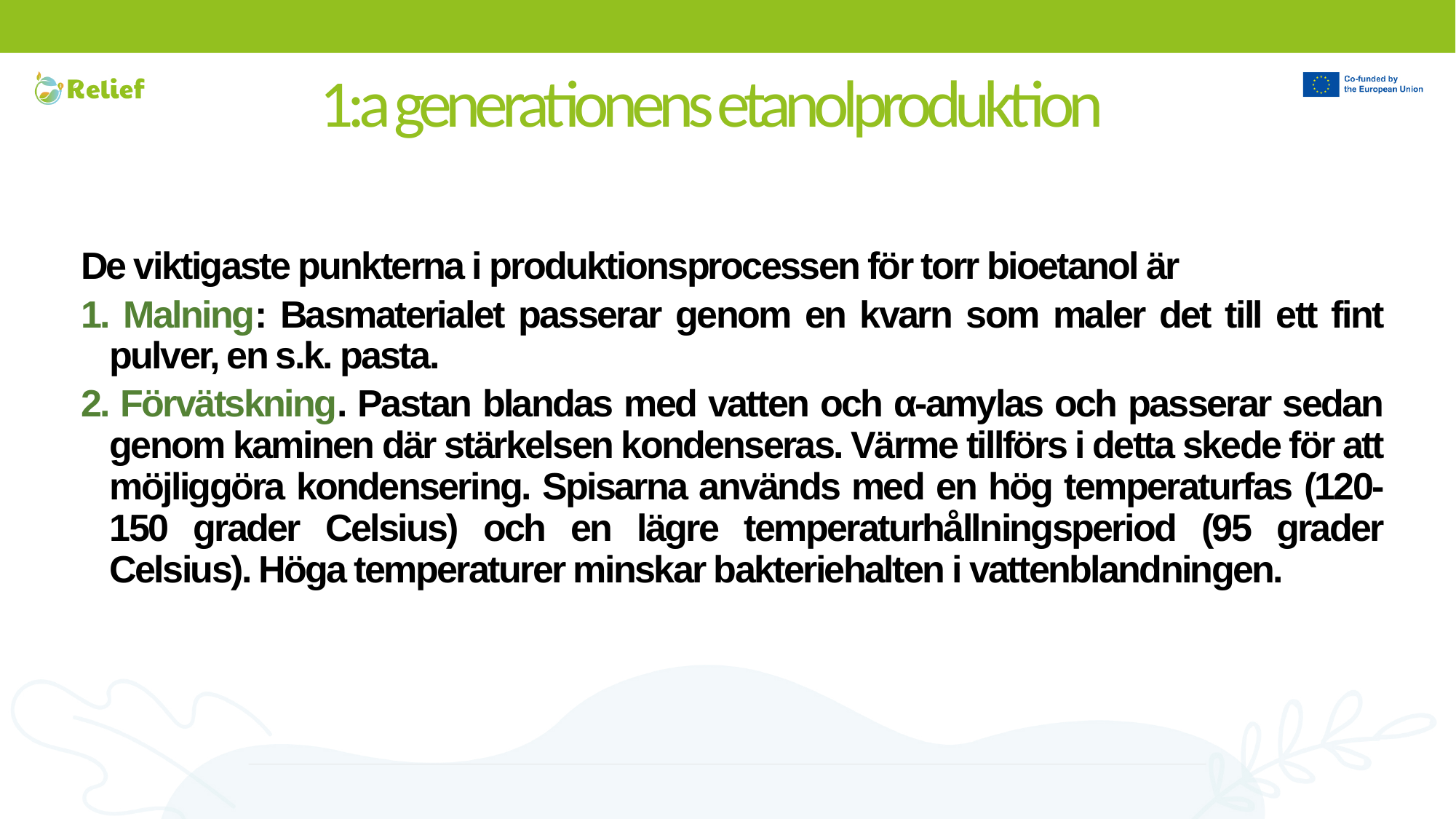

# 1:a generationens etanolproduktion
De viktigaste punkterna i produktionsprocessen för torr bioetanol är
1. Malning: Basmaterialet passerar genom en kvarn som maler det till ett fint pulver, en s.k. pasta.
2. Förvätskning. Pastan blandas med vatten och α-amylas och passerar sedan genom kaminen där stärkelsen kondenseras. Värme tillförs i detta skede för att möjliggöra kondensering. Spisarna används med en hög temperaturfas (120-150 grader Celsius) och en lägre temperaturhållningsperiod (95 grader Celsius). Höga temperaturer minskar bakteriehalten i vattenblandningen.